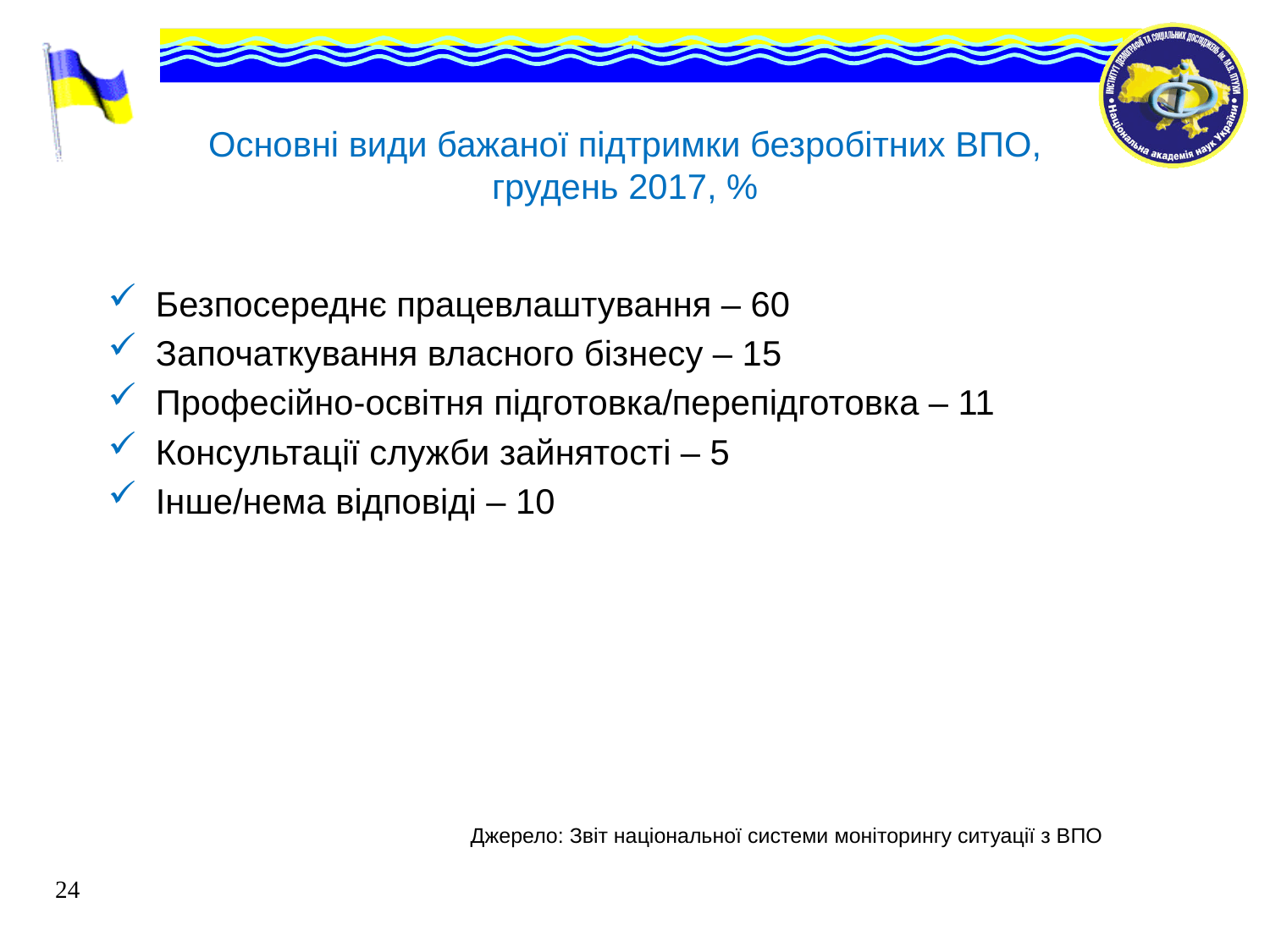

# Основні види бажаної підтримки безробітних ВПО, грудень 2017, %
Безпосереднє працевлаштування – 60
Започаткування власного бізнесу – 15
Професійно-освітня підготовка/перепідготовка – 11
Консультації служби зайнятості – 5
Інше/нема відповіді – 10
Джерело: Звіт національної системи моніторингу ситуації з ВПО

24